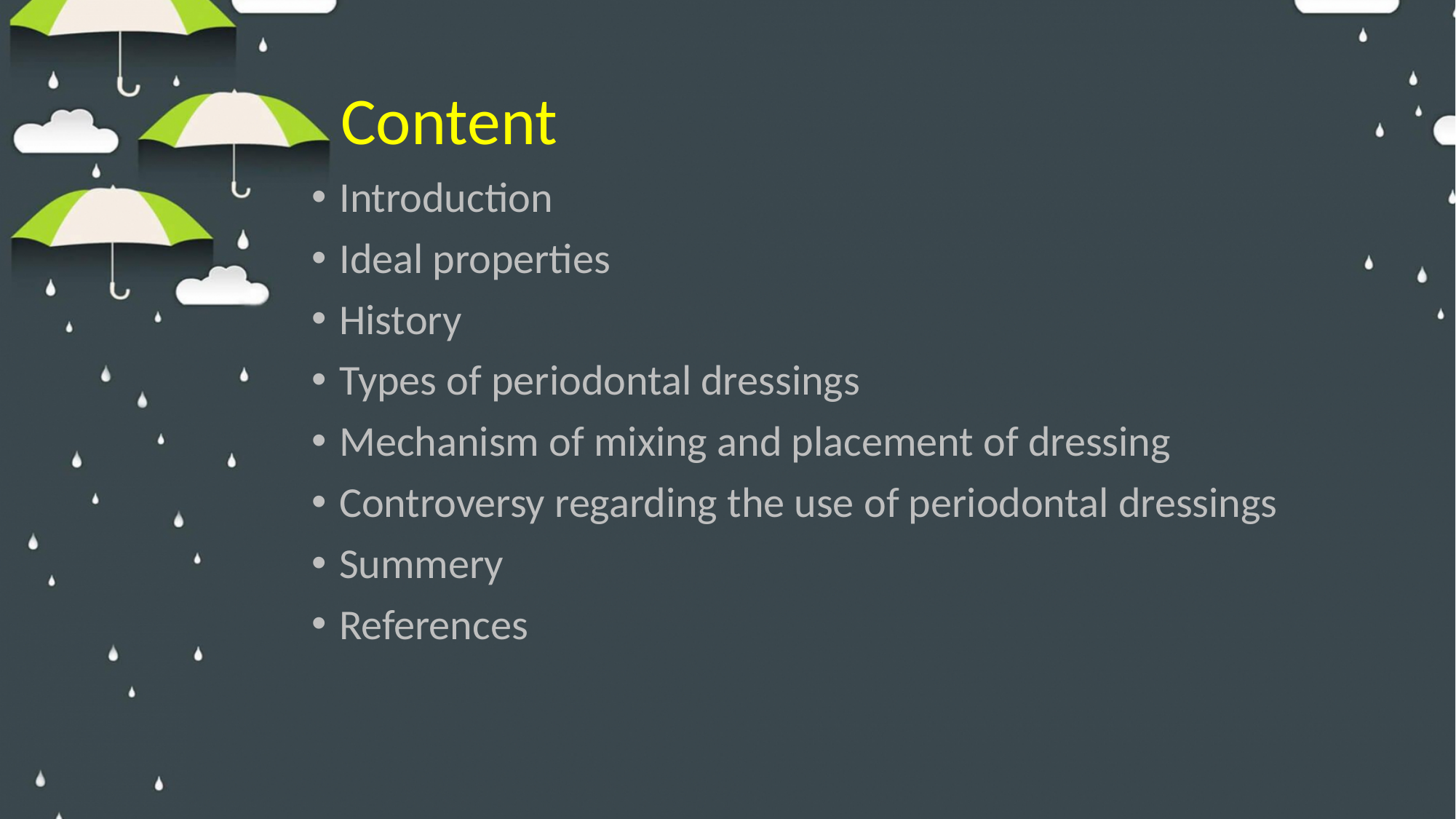

# Content
Introduction
Ideal properties
History
Types of periodontal dressings
Mechanism of mixing and placement of dressing
Controversy regarding the use of periodontal dressings
Summery
References